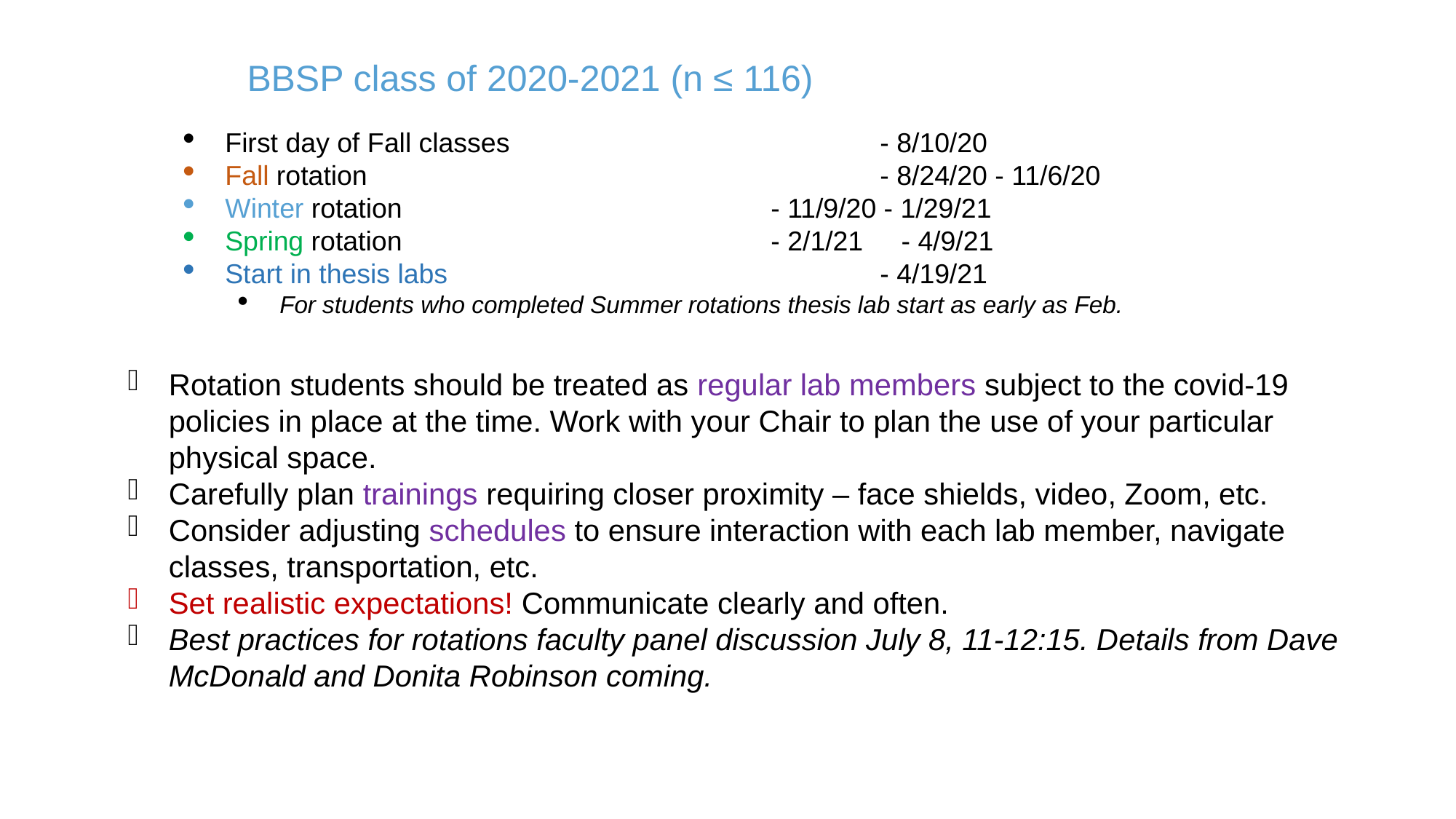

BBSP class of 2020-2021 (n ≤ 116)
First day of Fall classes				- 8/10/20
Fall rotation					- 8/24/20 - 11/6/20
Winter rotation 				- 11/9/20 - 1/29/21
Spring rotation 				- 2/1/21     - 4/9/21
Start in thesis labs 				- 4/19/21
For students who completed Summer rotations thesis lab start as early as Feb.
Rotation students should be treated as regular lab members subject to the covid-19 policies in place at the time. Work with your Chair to plan the use of your particular physical space.
Carefully plan trainings requiring closer proximity – face shields, video, Zoom, etc.
Consider adjusting schedules to ensure interaction with each lab member, navigate classes, transportation, etc.
Set realistic expectations! Communicate clearly and often.
Best practices for rotations faculty panel discussion July 8, 11-12:15. Details from Dave McDonald and Donita Robinson coming.